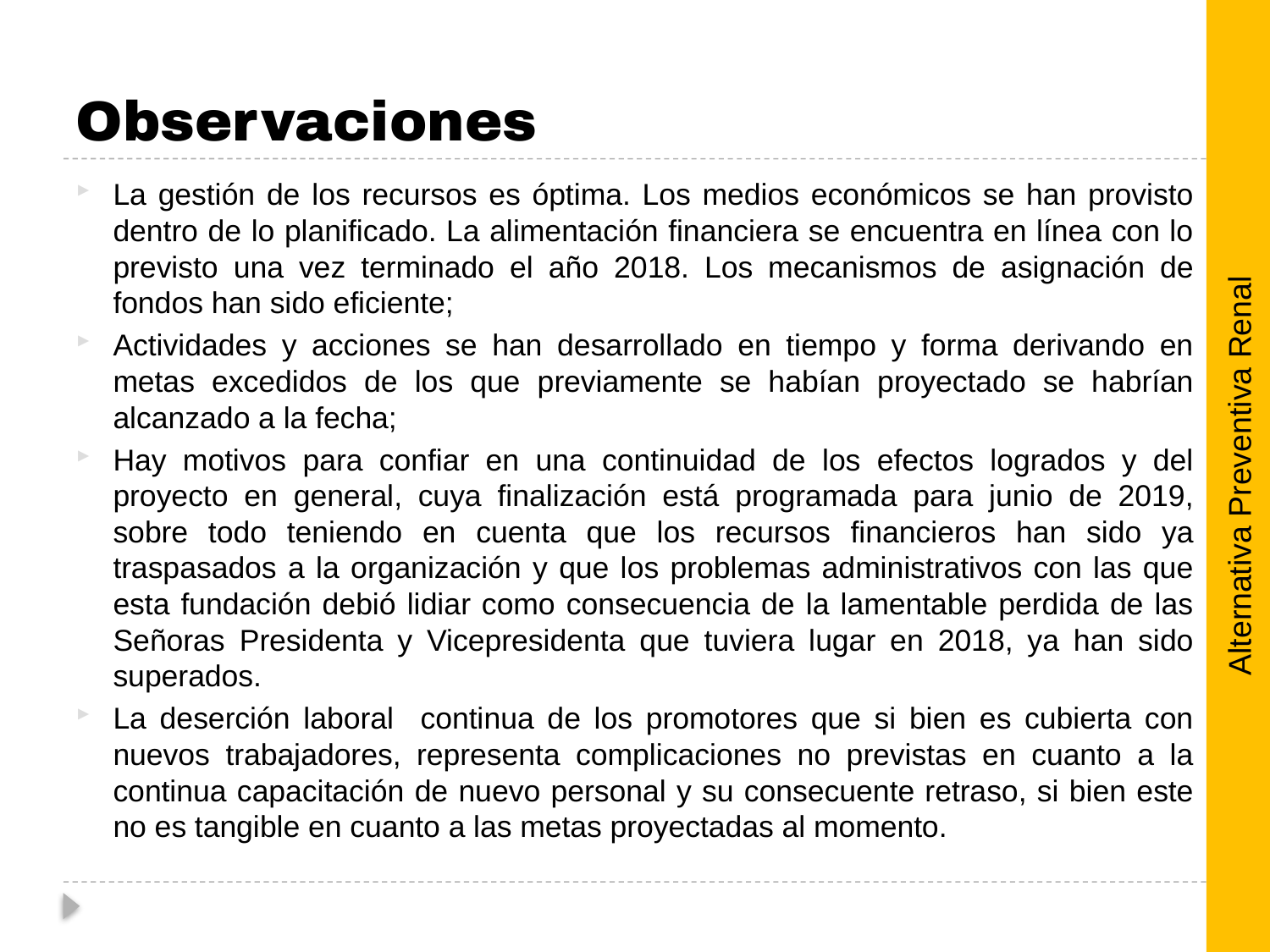

# Observaciones
La gestión de los recursos es óptima. Los medios económicos se han provisto dentro de lo planificado. La alimentación financiera se encuentra en línea con lo previsto una vez terminado el año 2018. Los mecanismos de asignación de fondos han sido eficiente;
Actividades y acciones se han desarrollado en tiempo y forma derivando en metas excedidos de los que previamente se habían proyectado se habrían alcanzado a la fecha;
Hay motivos para confiar en una continuidad de los efectos logrados y del proyecto en general, cuya finalización está programada para junio de 2019, sobre todo teniendo en cuenta que los recursos financieros han sido ya traspasados a la organización y que los problemas administrativos con las que esta fundación debió lidiar como consecuencia de la lamentable perdida de las Señoras Presidenta y Vicepresidenta que tuviera lugar en 2018, ya han sido superados.
La deserción laboral  continua de los promotores que si bien es cubierta con nuevos trabajadores, representa complicaciones no previstas en cuanto a la continua capacitación de nuevo personal y su consecuente retraso, si bien este no es tangible en cuanto a las metas proyectadas al momento.
Alternativa Preventiva Renal